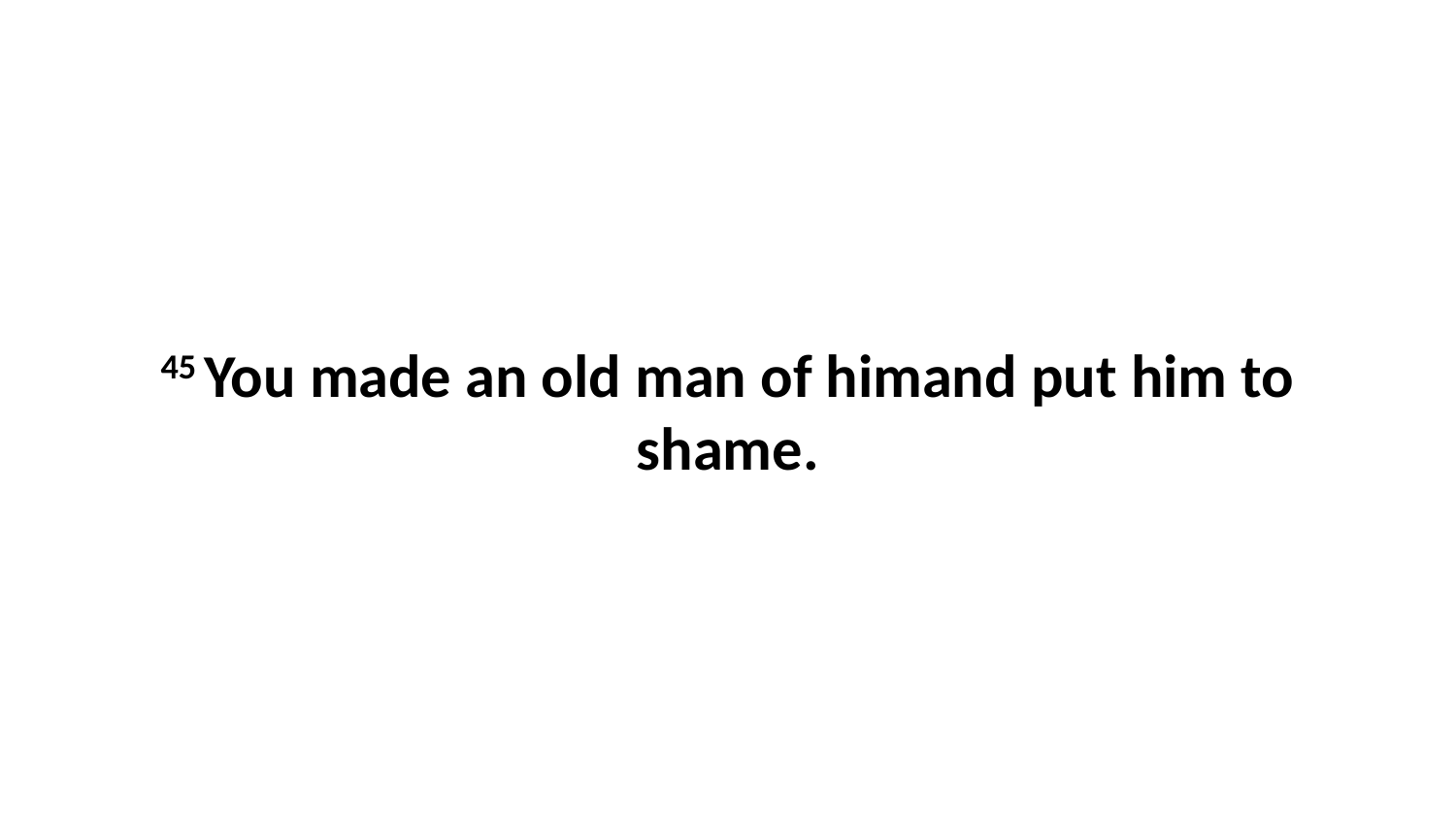

45 You made an old man of himand put him to shame.